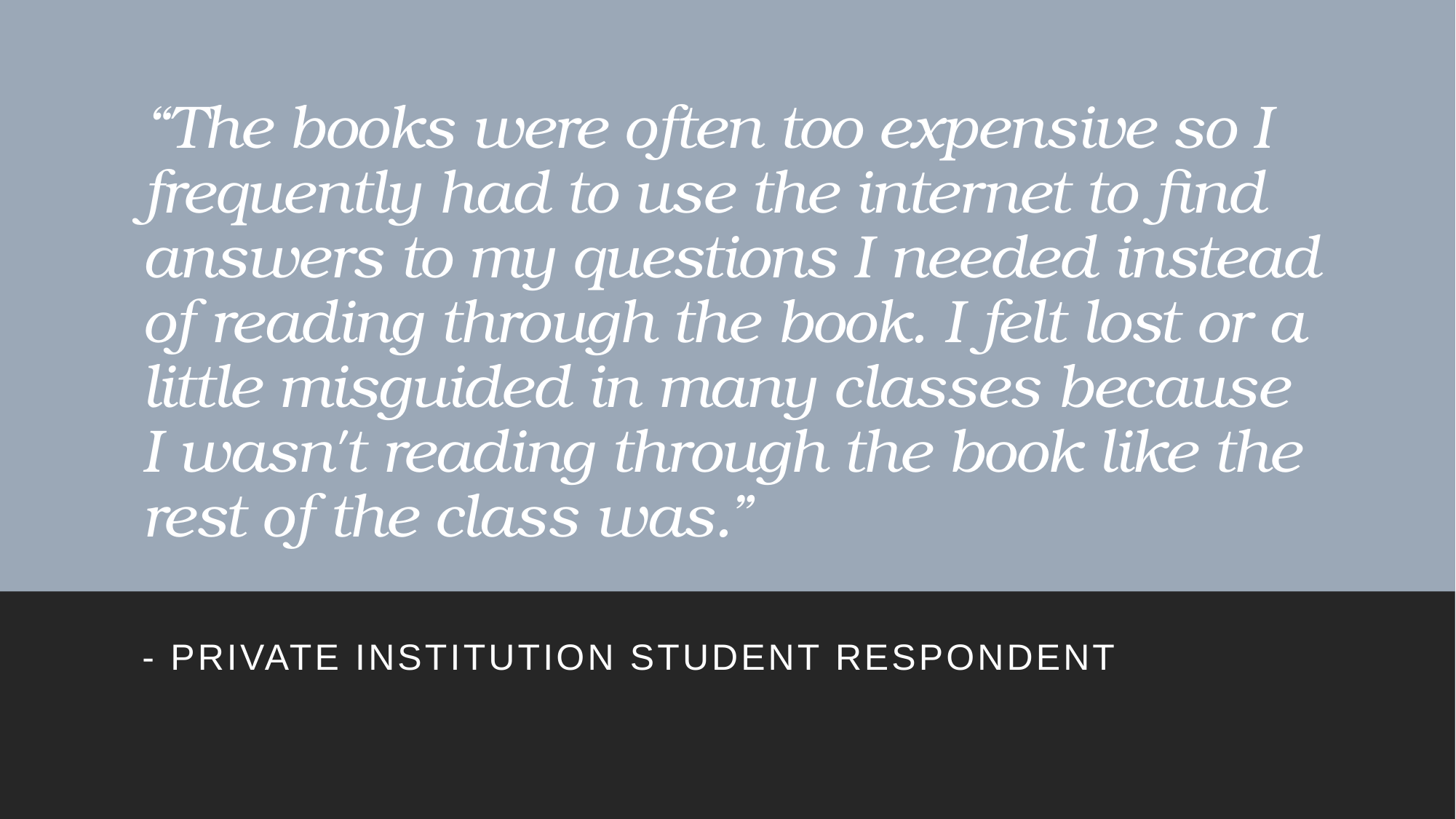

# “The books were often too expensive so I frequently had to use the internet to find answers to my questions I needed instead of reading through the book. I felt lost or a little misguided in many classes because I wasn't reading through the book like the rest of the class was.”

- Private institution Student respondent